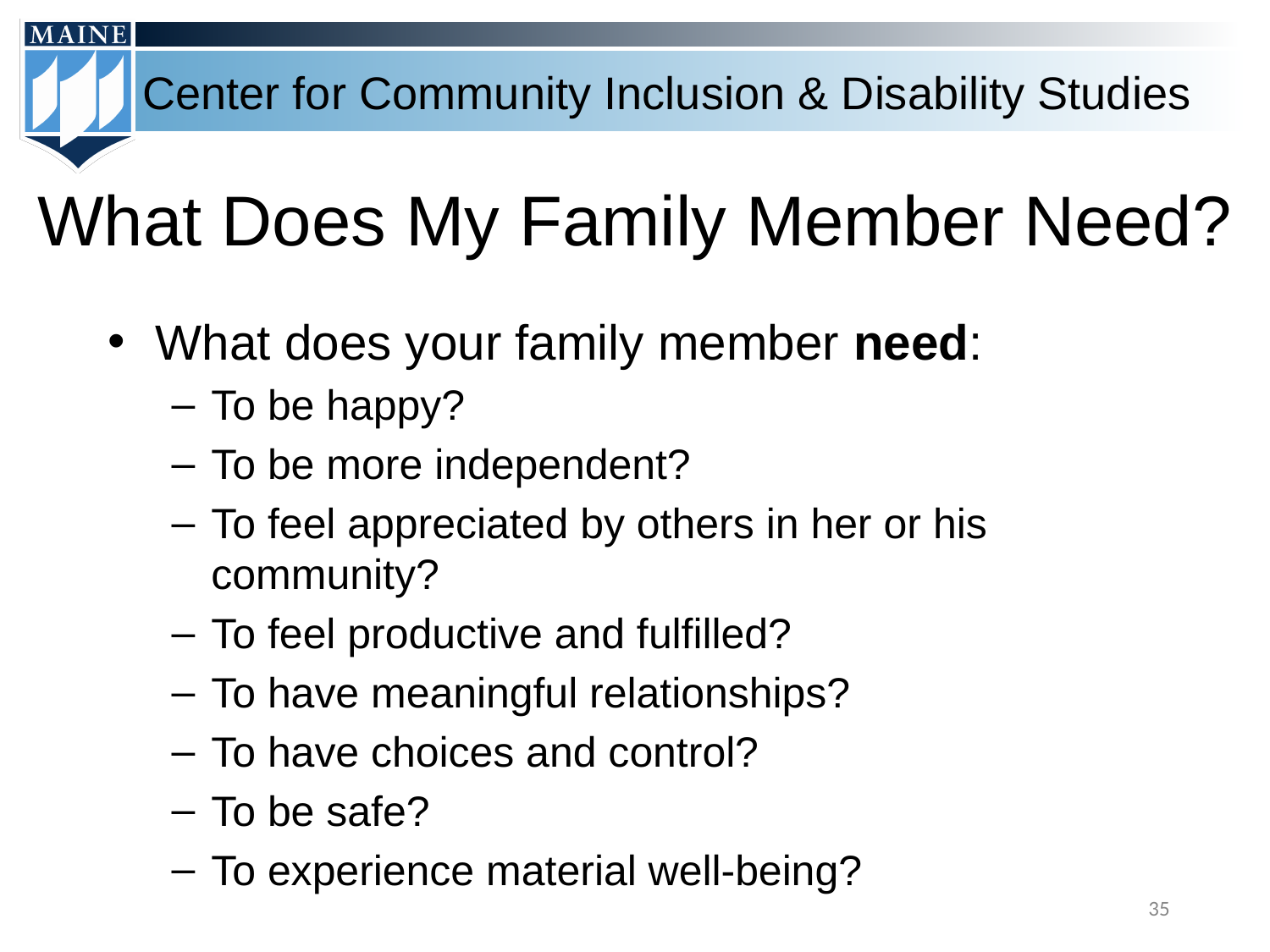

# What Does My Family Member Need?
What does your family member need:
To be happy?
To be more independent?
To feel appreciated by others in her or his community?
To feel productive and fulfilled?
To have meaningful relationships?
To have choices and control?
To be safe?
To experience material well-being?

35